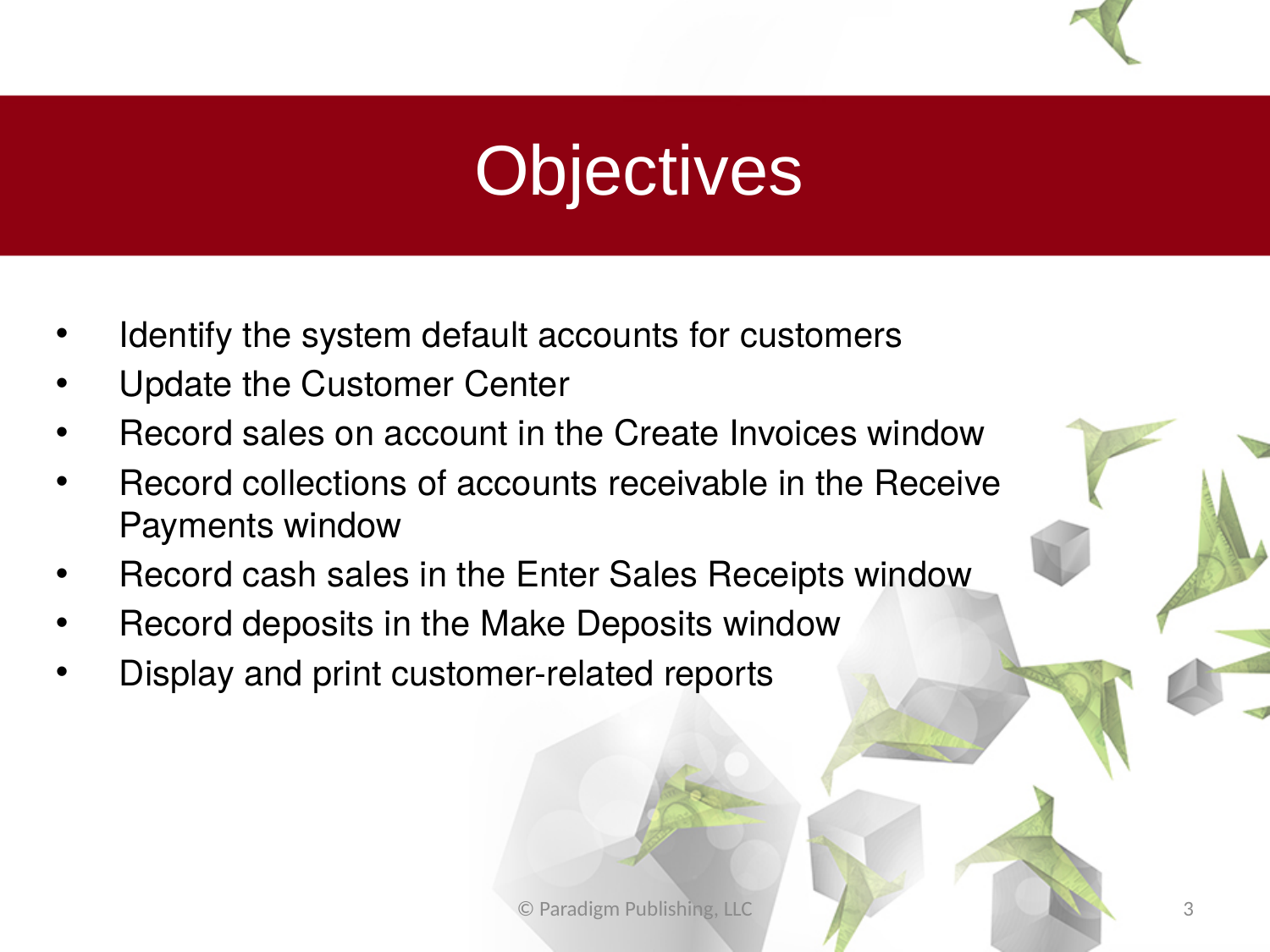

# Objectives
Identify the system default accounts for customers
Update the Customer Center
Record sales on account in the Create Invoices window
Record collections of accounts receivable in the Receive Payments window
Record cash sales in the Enter Sales Receipts window
Record deposits in the Make Deposits window
Display and print customer-related reports
© Paradigm Publishing, LLC
3